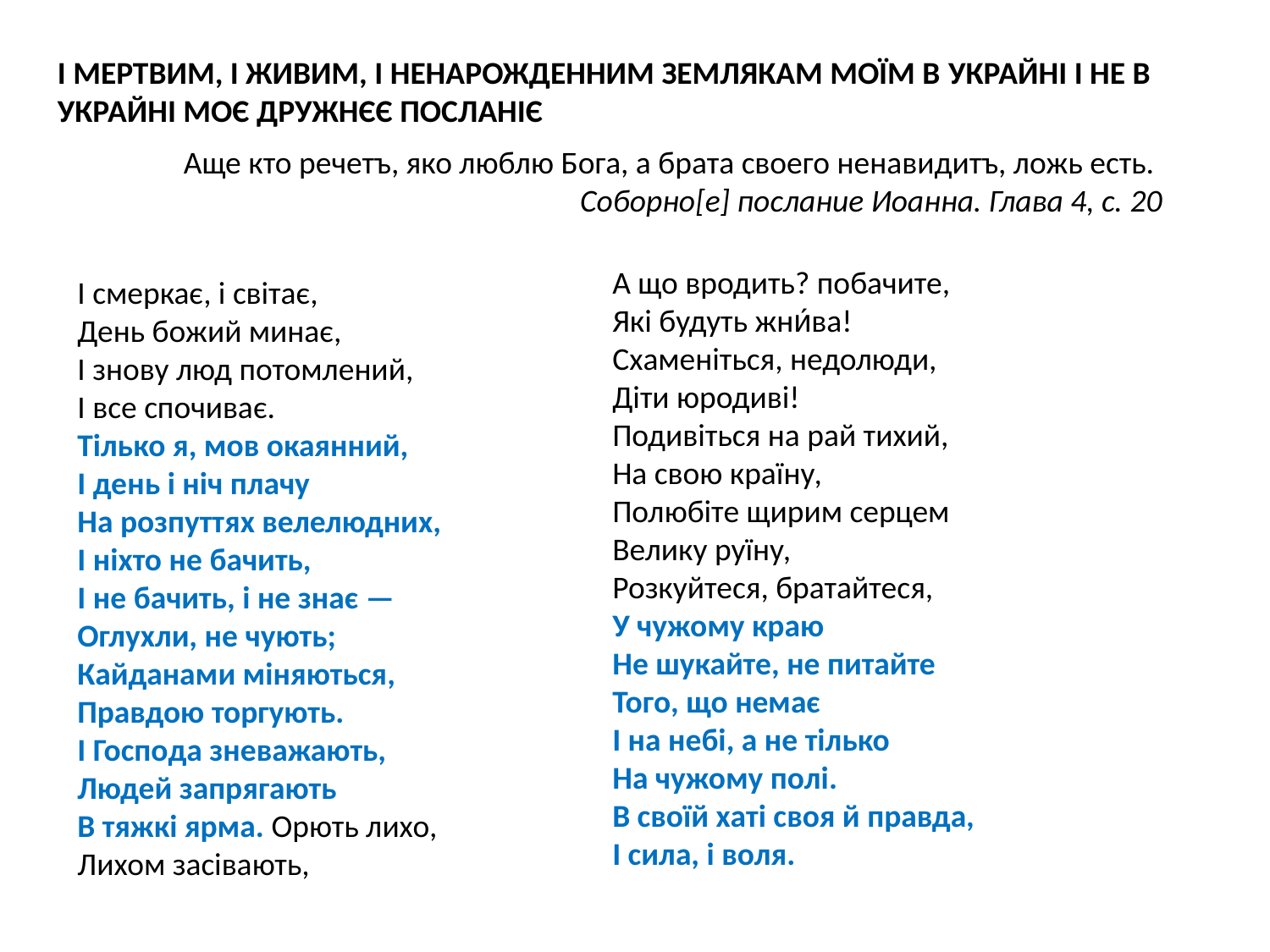

І МЕРТВИМ, І ЖИВИМ, І НЕНАРОЖДЕННИМ ЗЕМЛЯКАМ МОЇМ В УКРАЙНІ І НЕ В УКРАЙНІ МОЄ ДРУЖНЄЄ ПОСЛАНІЄ
Аще кто речетъ, яко люблю Бога, а брата своего ненавидитъ, ложь есть.
Соборно[е] послание Иоанна. Глава 4, с. 20

А що вродить? побачите,
Які будуть жни́ва!
Схаменіться, недолюди,
Діти юродиві!
Подивіться на рай тихий,
На свою країну,
Полюбіте щирим серцем
Велику руїну,
Розкуйтеся, братайтеся,
У чужому краю
Не шукайте, не питайте
Того, що немає
І на небі, а не тілько
На чужому полі.
В своїй хаті своя й правда,
І сила, і воля.
І смеркає, і світає,
День божий минає,
І знову люд потомлений,
І все спочиває.
Тілько я, мов окаянний,
І день і ніч плачу
На розпуттях велелюдних,
І ніхто не бачить,
І не бачить, і не знає —
Оглухли, не чують;
Кайданами міняються,
Правдою торгують.
І Господа зневажають,
Людей запрягають
В тяжкі ярма. Орють лихо,
Лихом засівають,